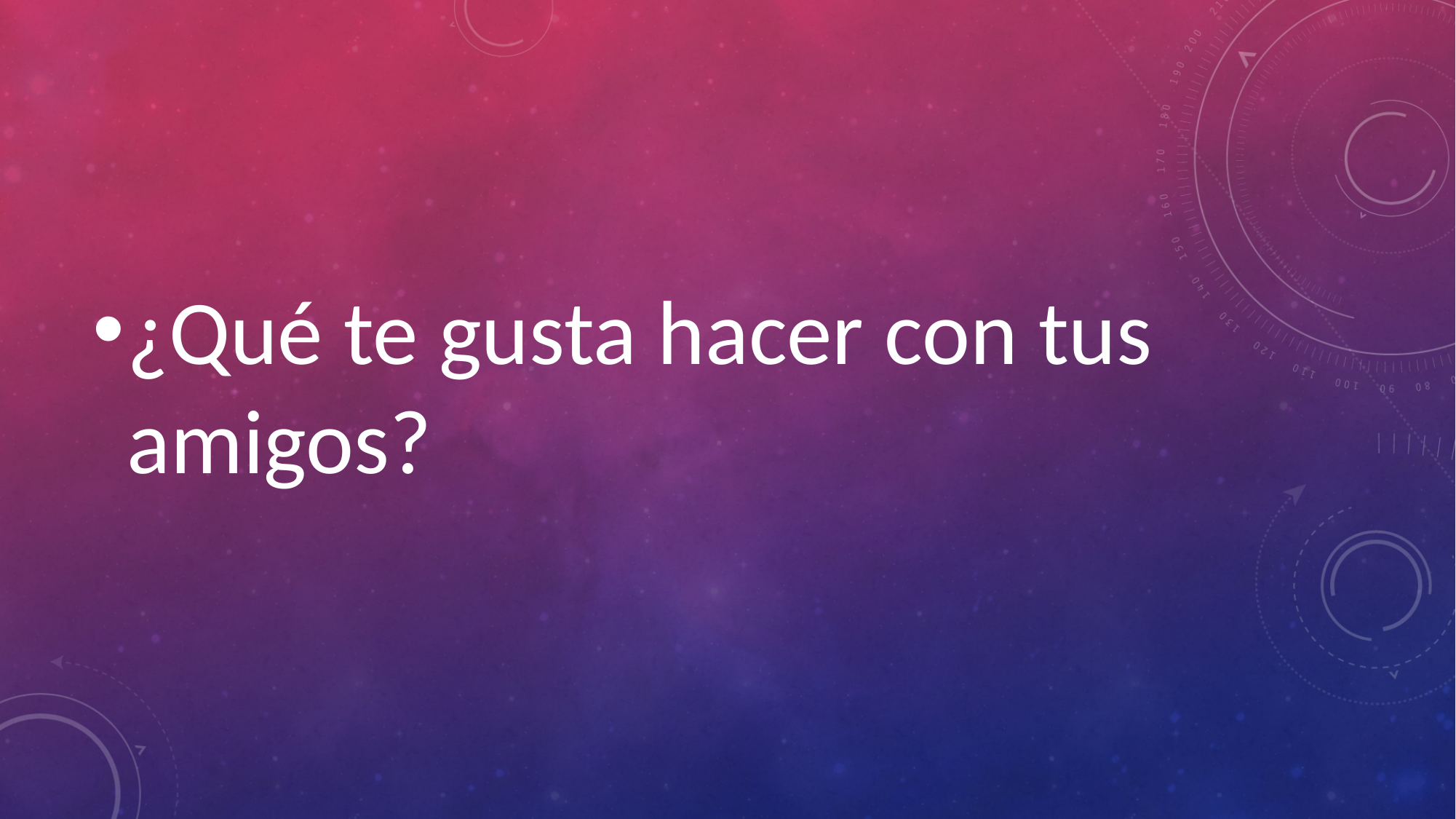

#
¿Qué te gusta hacer con tus amigos?